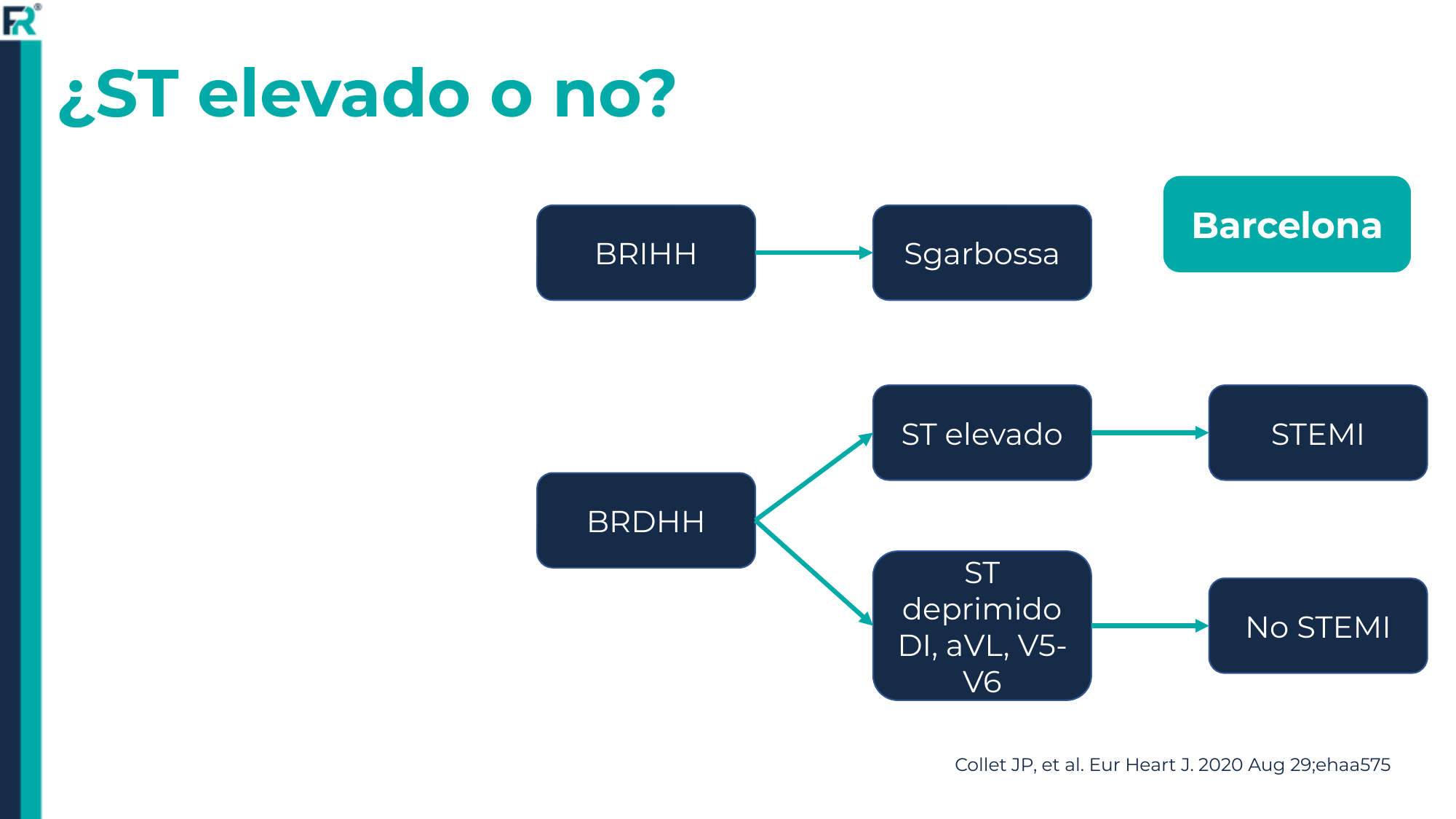

# ¿ST elevado o no?
Barcelona
BRIHH
Sgarbossa
ST elevado
STEMI
BRDHH
ST deprimido DI, aVL, V5-V6
No STEMI
Collet JP, et al. Eur Heart J. 2020 Aug 29;ehaa575